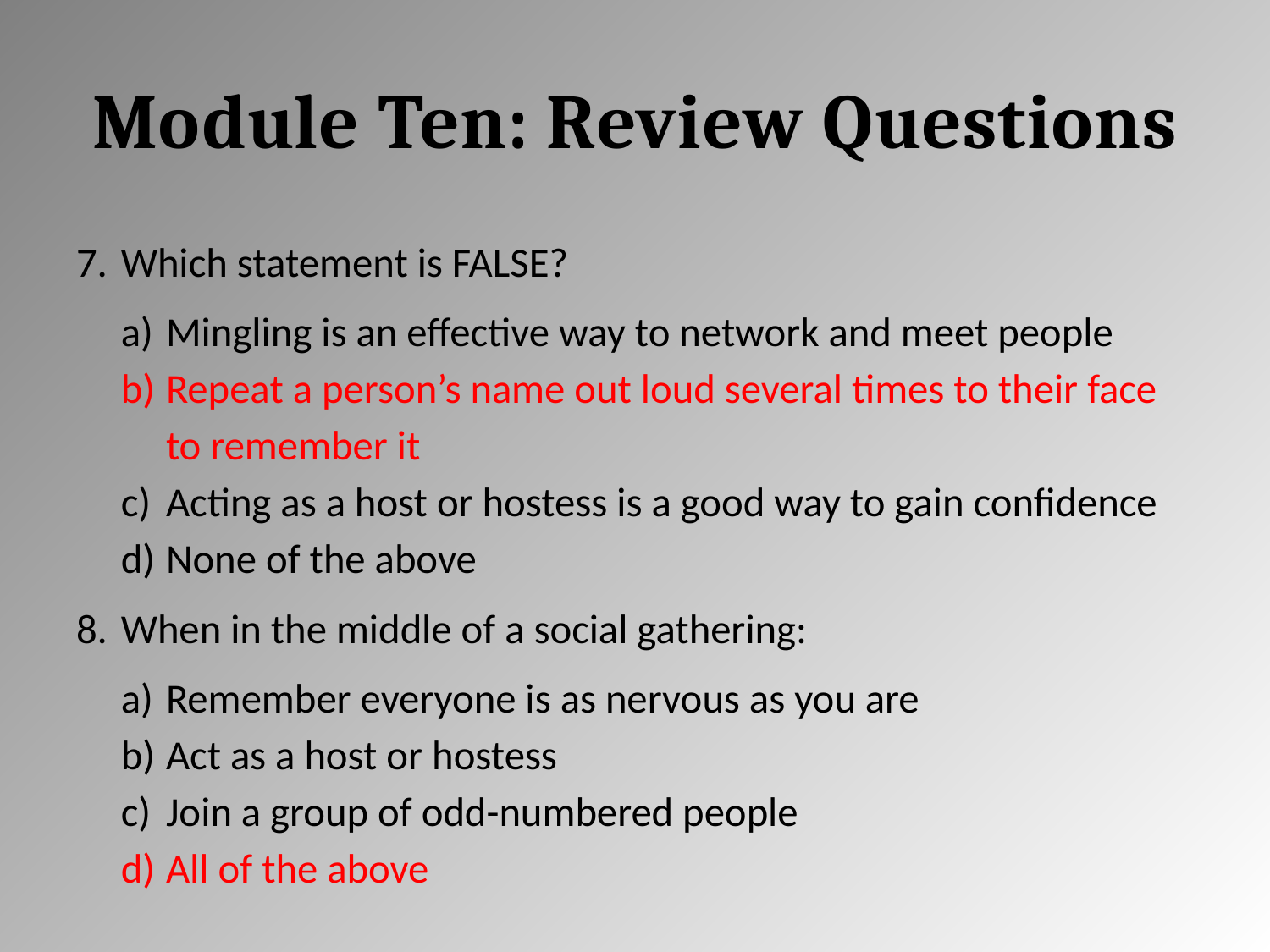

# Module Ten: Review Questions
Which statement is FALSE?
Mingling is an effective way to network and meet people
Repeat a person’s name out loud several times to their face to remember it
Acting as a host or hostess is a good way to gain confidence
None of the above
When in the middle of a social gathering:
Remember everyone is as nervous as you are
Act as a host or hostess
Join a group of odd-numbered people
All of the above